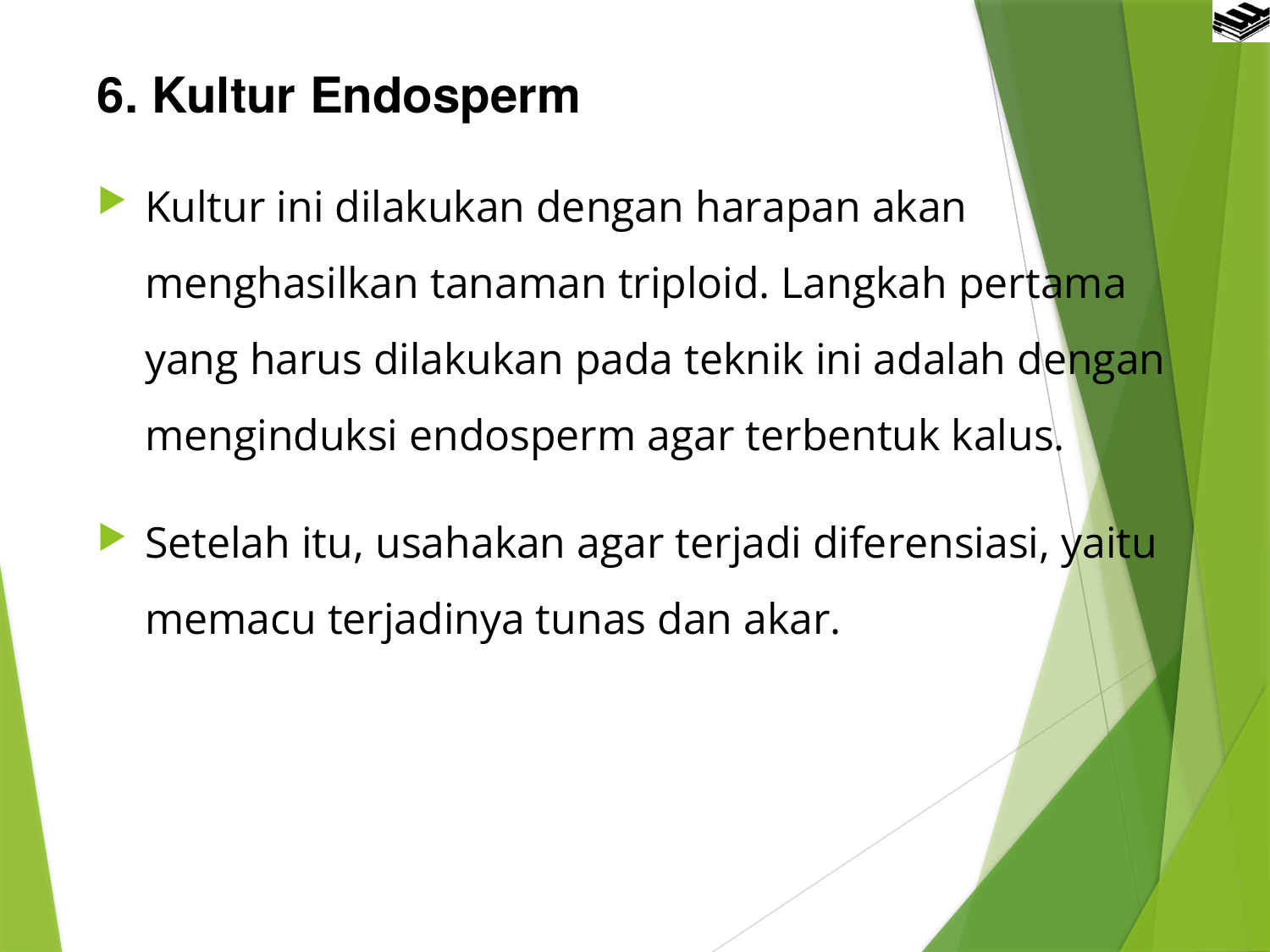

6. Kultur Endosperm
Kultur ini dilakukan dengan harapan akan menghasilkan tanaman triploid. Langkah pertama yang harus dilakukan pada teknik ini adalah dengan menginduksi endosperm agar terbentuk kalus.
Setelah itu, usahakan agar terjadi diferensiasi, yaitu memacu terjadinya tunas dan akar.